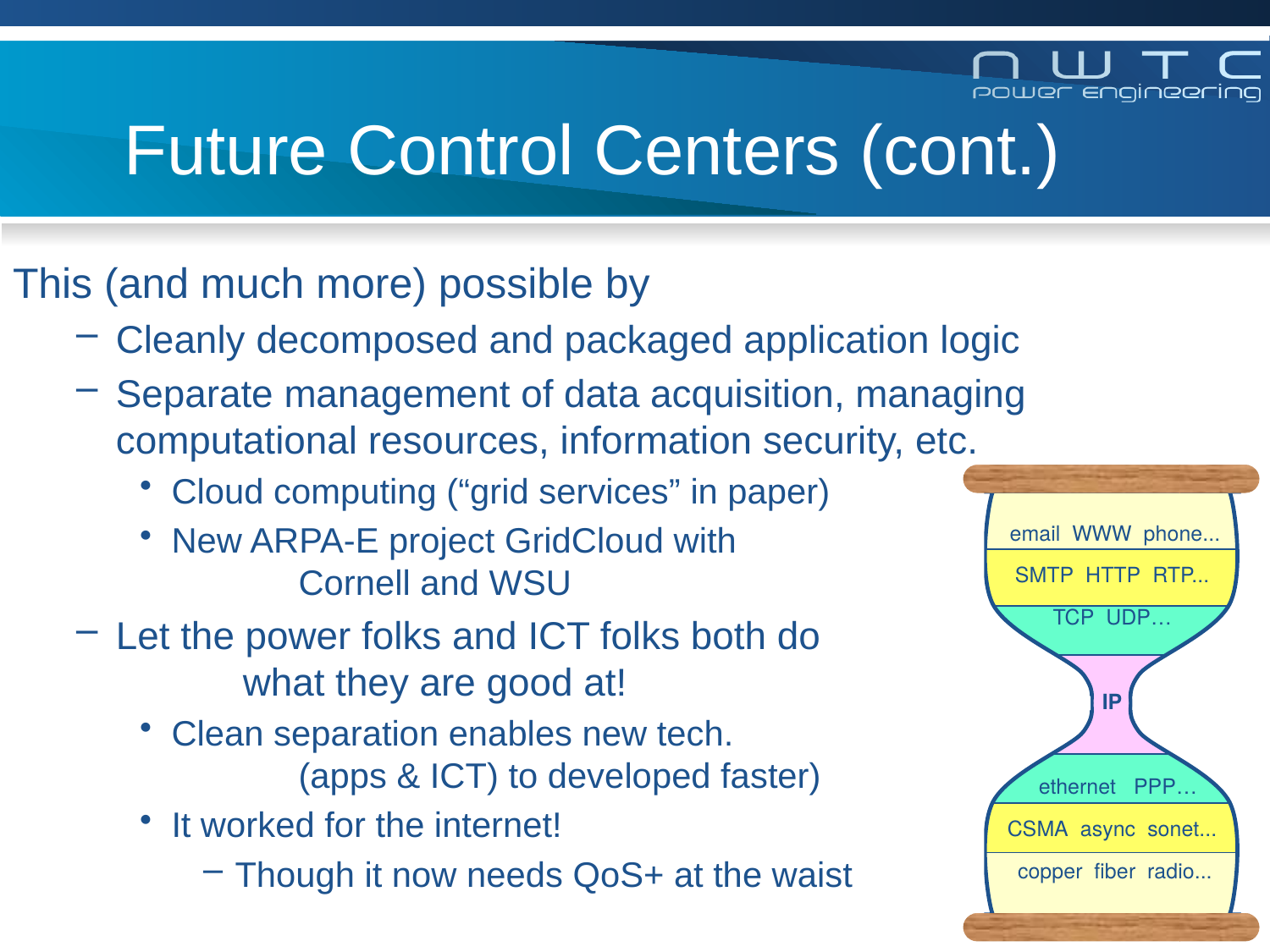

# Future Control Centers (cont.)
This (and much more) possible by
Cleanly decomposed and packaged application logic
Separate management of data acquisition, managing computational resources, information security, etc.
Cloud computing (“grid services” in paper)
New ARPA-E project GridCloud with 					Cornell and WSU
Let the power folks and ICT folks both do 				what they are good at!
Clean separation enables new tech. 					(apps & ICT) to developed faster)
It worked for the internet!
Though it now needs QoS+ at the waist

 email  WWW  phone...
SMTP  HTTP  RTP...
TCP  UDP…

IP

  ethernet   PPP…
CSMA  async  sonet...
 copper  fiber  radio...